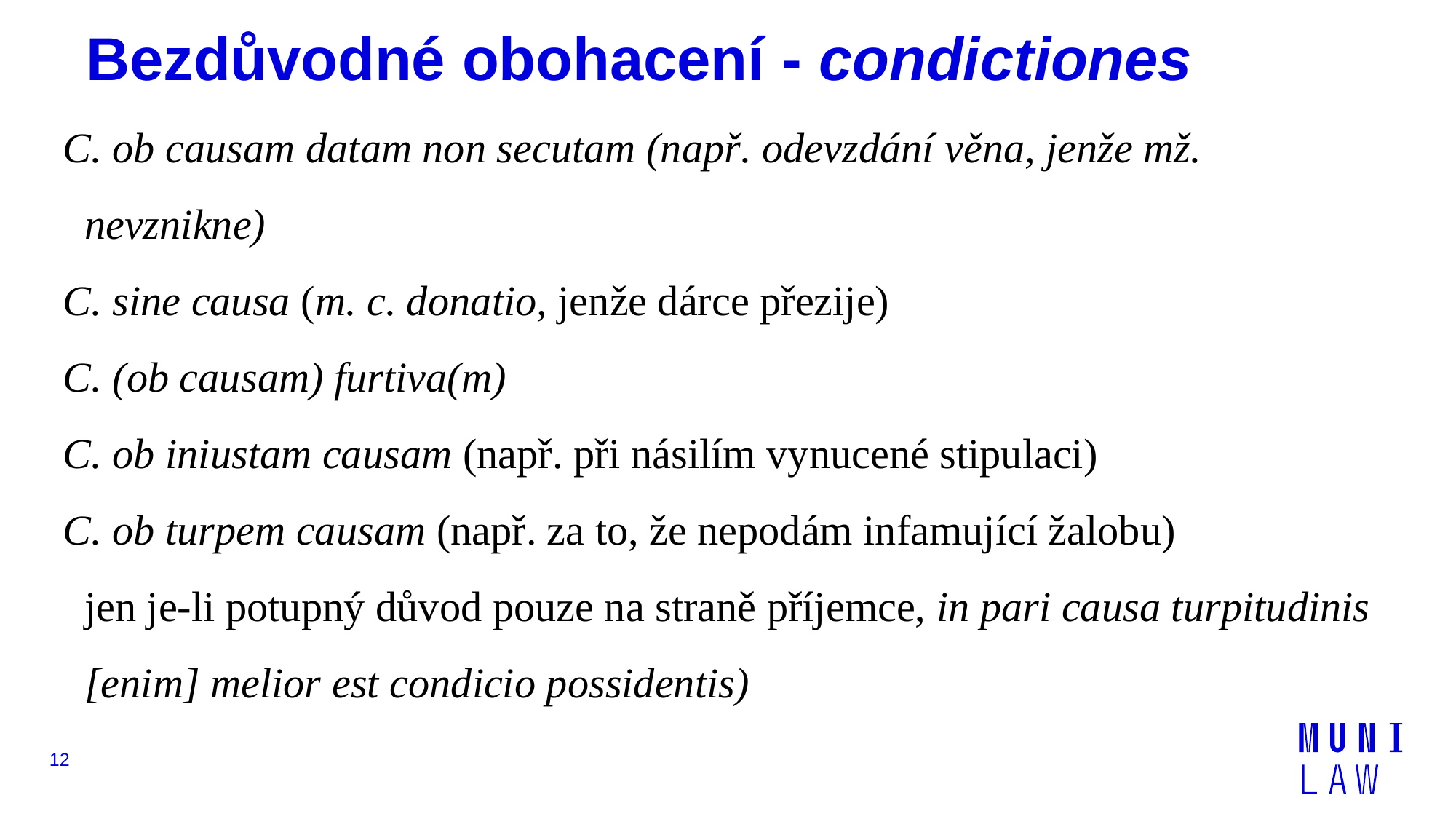

# Bezdůvodné obohacení - condictiones
C. ob causam datam non secutam (např. odevzdání věna, jenže mž. nevznikne)
C. sine causa (m. c. donatio, jenže dárce přezije)
C. (ob causam) furtiva(m)
C. ob iniustam causam (např. při násilím vynucené stipulaci)
C. ob turpem causam (např. za to, že nepodám infamující žalobu)
	jen je-li potupný důvod pouze na straně příjemce, in pari causa turpitudinis [enim] melior est condicio possidentis)
12